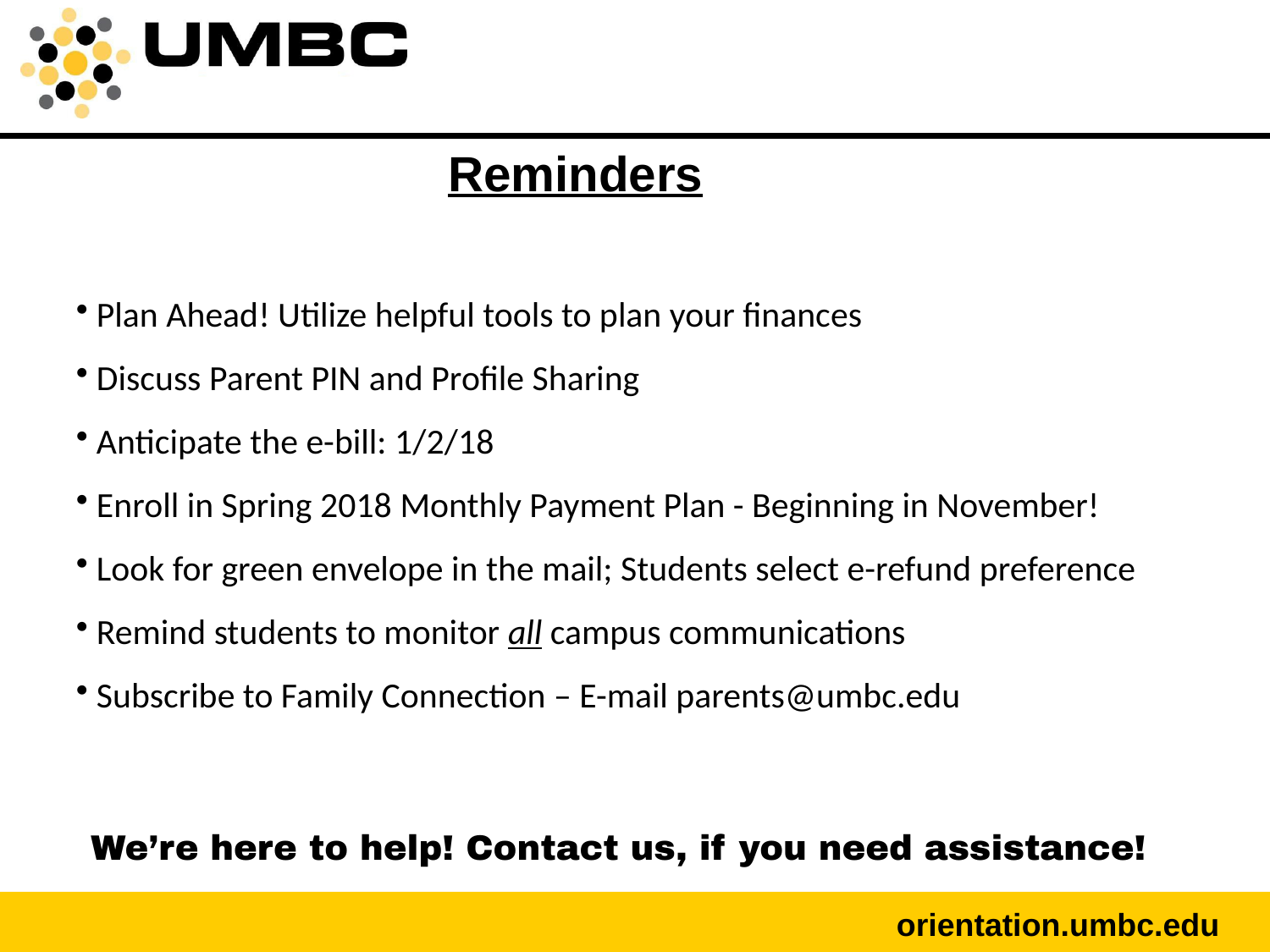

Reminders

 Plan Ahead! Utilize helpful tools to plan your finances
 Discuss Parent PIN and Profile Sharing
 Anticipate the e-bill: 1/2/18
 Enroll in Spring 2018 Monthly Payment Plan - Beginning in November!
 Look for green envelope in the mail; Students select e-refund preference
 Remind students to monitor all campus communications
 Subscribe to Family Connection – E-mail parents@umbc.edu

We’re here to help! Contact us, if you need assistance!

orientation.umbc.edu